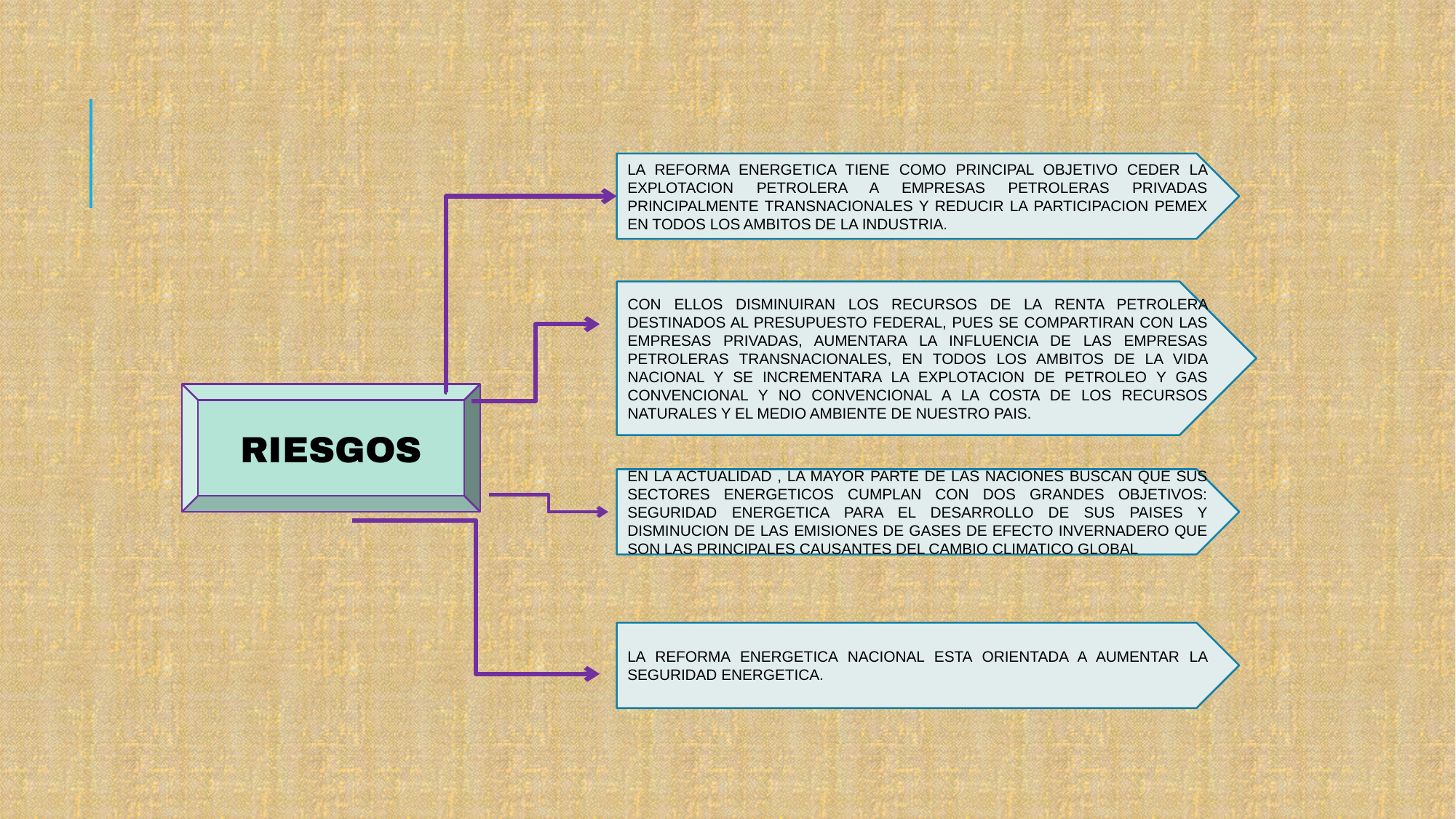

LA REFORMA ENERGETICA TIENE COMO PRINCIPAL OBJETIVO CEDER LA EXPLOTACION PETROLERA A EMPRESAS PETROLERAS PRIVADAS PRINCIPALMENTE TRANSNACIONALES Y REDUCIR LA PARTICIPACION PEMEX EN TODOS LOS AMBITOS DE LA INDUSTRIA.
CON ELLOS DISMINUIRAN LOS RECURSOS DE LA RENTA PETROLERA DESTINADOS AL PRESUPUESTO FEDERAL, PUES SE COMPARTIRAN CON LAS EMPRESAS PRIVADAS, AUMENTARA LA INFLUENCIA DE LAS EMPRESAS PETROLERAS TRANSNACIONALES, EN TODOS LOS AMBITOS DE LA VIDA NACIONAL Y SE INCREMENTARA LA EXPLOTACION DE PETROLEO Y GAS CONVENCIONAL Y NO CONVENCIONAL A LA COSTA DE LOS RECURSOS NATURALES Y EL MEDIO AMBIENTE DE NUESTRO PAIS.
RIESGOS
EN LA ACTUALIDAD , LA MAYOR PARTE DE LAS NACIONES BUSCAN QUE SUS SECTORES ENERGETICOS CUMPLAN CON DOS GRANDES OBJETIVOS: SEGURIDAD ENERGETICA PARA EL DESARROLLO DE SUS PAISES Y DISMINUCION DE LAS EMISIONES DE GASES DE EFECTO INVERNADERO QUE SON LAS PRINCIPALES CAUSANTES DEL CAMBIO CLIMATICO GLOBAL
LA REFORMA ENERGETICA NACIONAL ESTA ORIENTADA A AUMENTAR LA SEGURIDAD ENERGETICA.